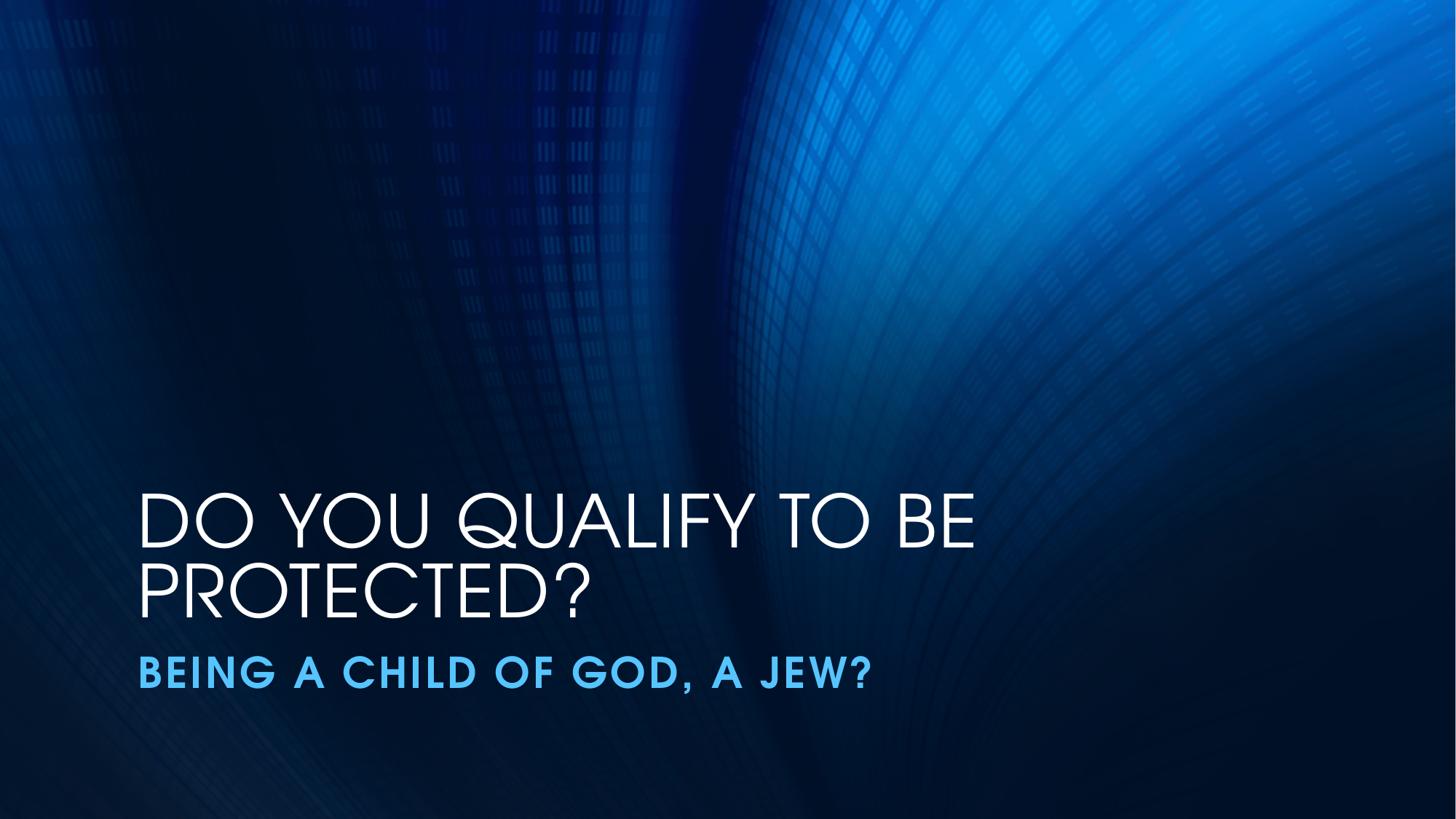

# DO YOU QUALIFY TO BE PROTECTED?
BEING A CHILD OF GOD, A JEW?